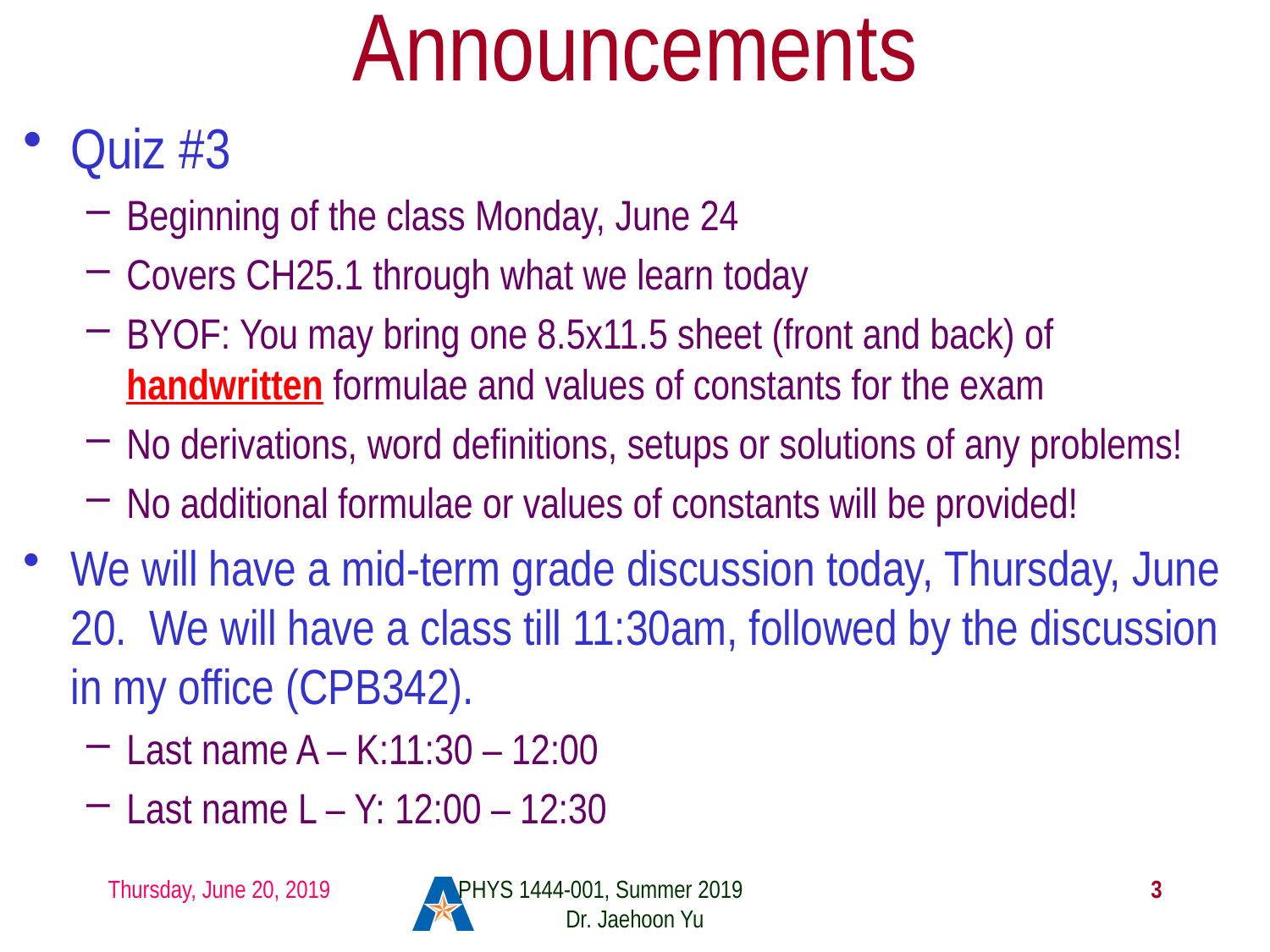

# Announcements
Quiz #3
Beginning of the class Monday, June 24
Covers CH25.1 through what we learn today
BYOF: You may bring one 8.5x11.5 sheet (front and back) of handwritten formulae and values of constants for the exam
No derivations, word definitions, setups or solutions of any problems!
No additional formulae or values of constants will be provided!
We will have a mid-term grade discussion today, Thursday, June 20.  We will have a class till 11:30am, followed by the discussion in my office (CPB342).
Last name A – K:11:30 – 12:00
Last name L – Y: 12:00 – 12:30
Thursday, June 20, 2019
PHYS 1444-001, Summer 2019             Dr. Jaehoon Yu
3